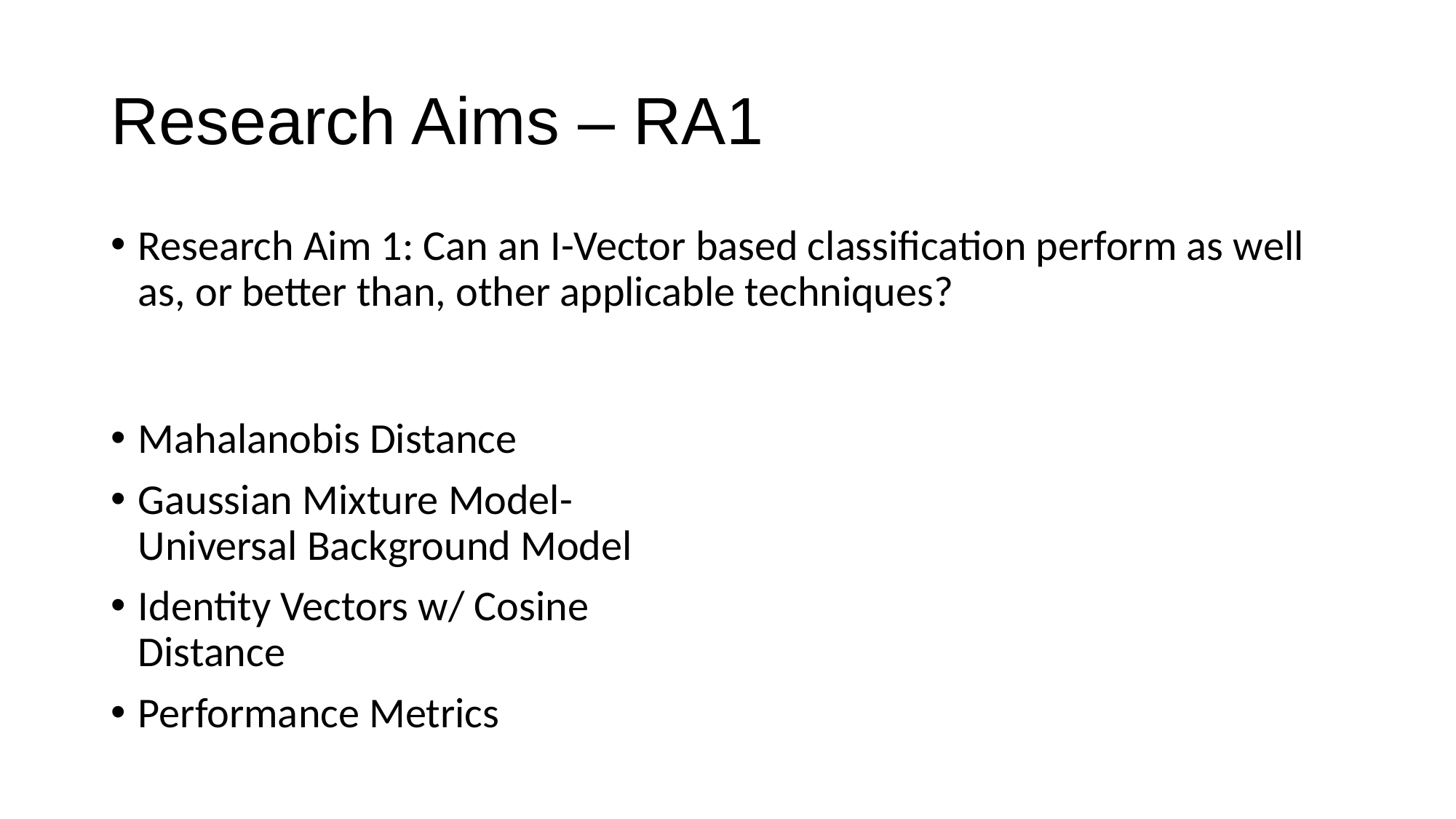

# Research Aims – RA1
Research Aim 1: Can an I-Vector based classification perform as well as, or better than, other applicable techniques?
Mahalanobis Distance
Gaussian Mixture Model-Universal Background Model
Identity Vectors w/ Cosine Distance
Performance Metrics